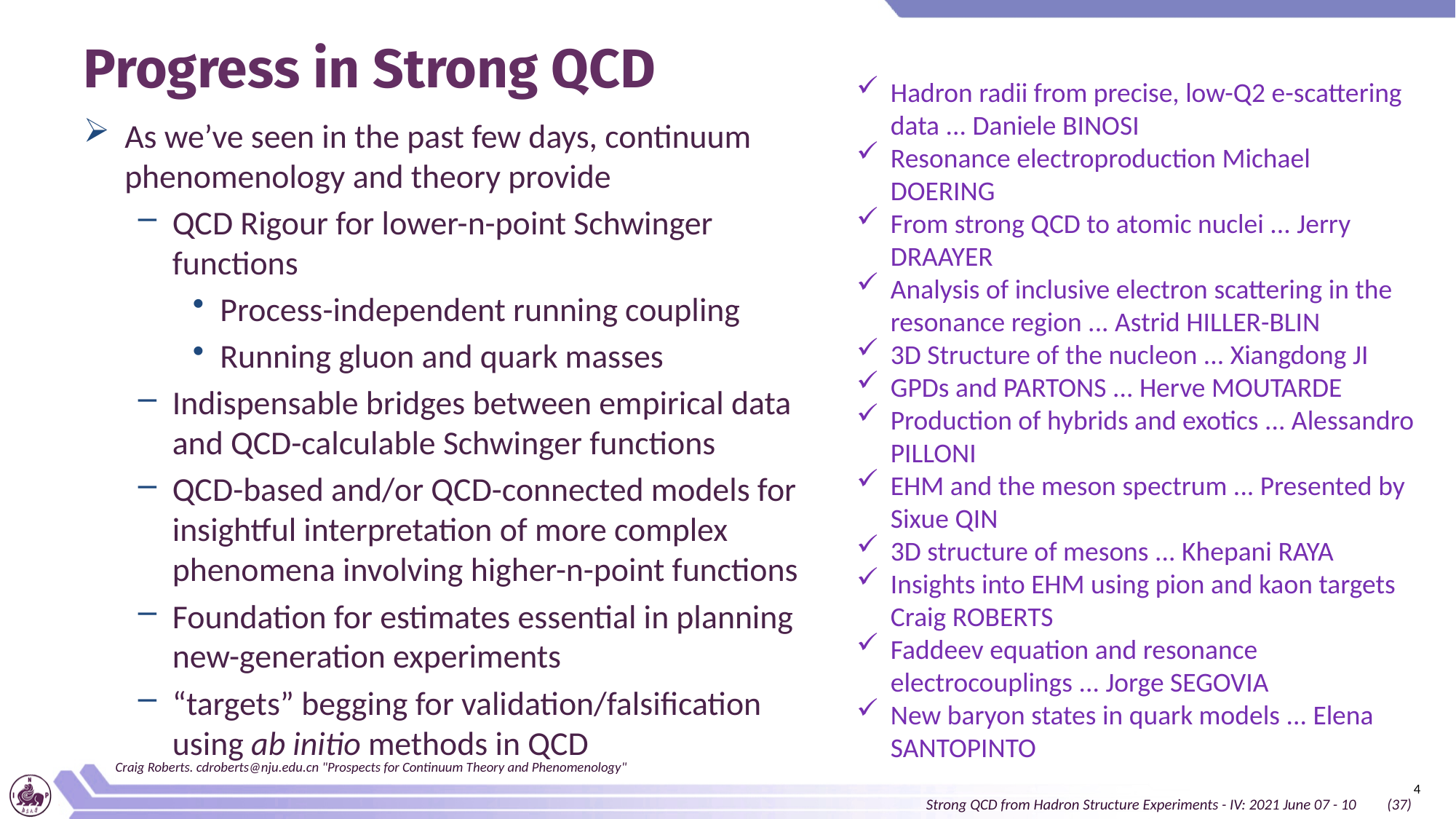

# Progress in Strong QCD
Hadron radii from precise, low-Q2 e-scattering data ... Daniele BINOSI
Resonance electroproduction Michael DOERING
From strong QCD to atomic nuclei ... Jerry DRAAYER
Analysis of inclusive electron scattering in the resonance region ... Astrid HILLER-BLIN
3D Structure of the nucleon ... Xiangdong JI
GPDs and PARTONS ... Herve MOUTARDE
Production of hybrids and exotics ... Alessandro PILLONI
EHM and the meson spectrum ... Presented by Sixue QIN
3D structure of mesons ... Khepani RAYA
Insights into EHM using pion and kaon targets Craig ROBERTS
Faddeev equation and resonance electrocouplings ... Jorge SEGOVIA
New baryon states in quark models ... Elena SANTOPINTO
As we’ve seen in the past few days, continuum phenomenology and theory provide
QCD Rigour for lower-n-point Schwinger functions
Process-independent running coupling
Running gluon and quark masses
Indispensable bridges between empirical data and QCD-calculable Schwinger functions
QCD-based and/or QCD-connected models for insightful interpretation of more complex phenomena involving higher-n-point functions
Foundation for estimates essential in planning new-generation experiments
“targets” begging for validation/falsification using ab initio methods in QCD
Craig Roberts. cdroberts@nju.edu.cn "Prospects for Continuum Theory and Phenomenology"
4
Strong QCD from Hadron Structure Experiments - IV: 2021 June 07 - 10         (37)